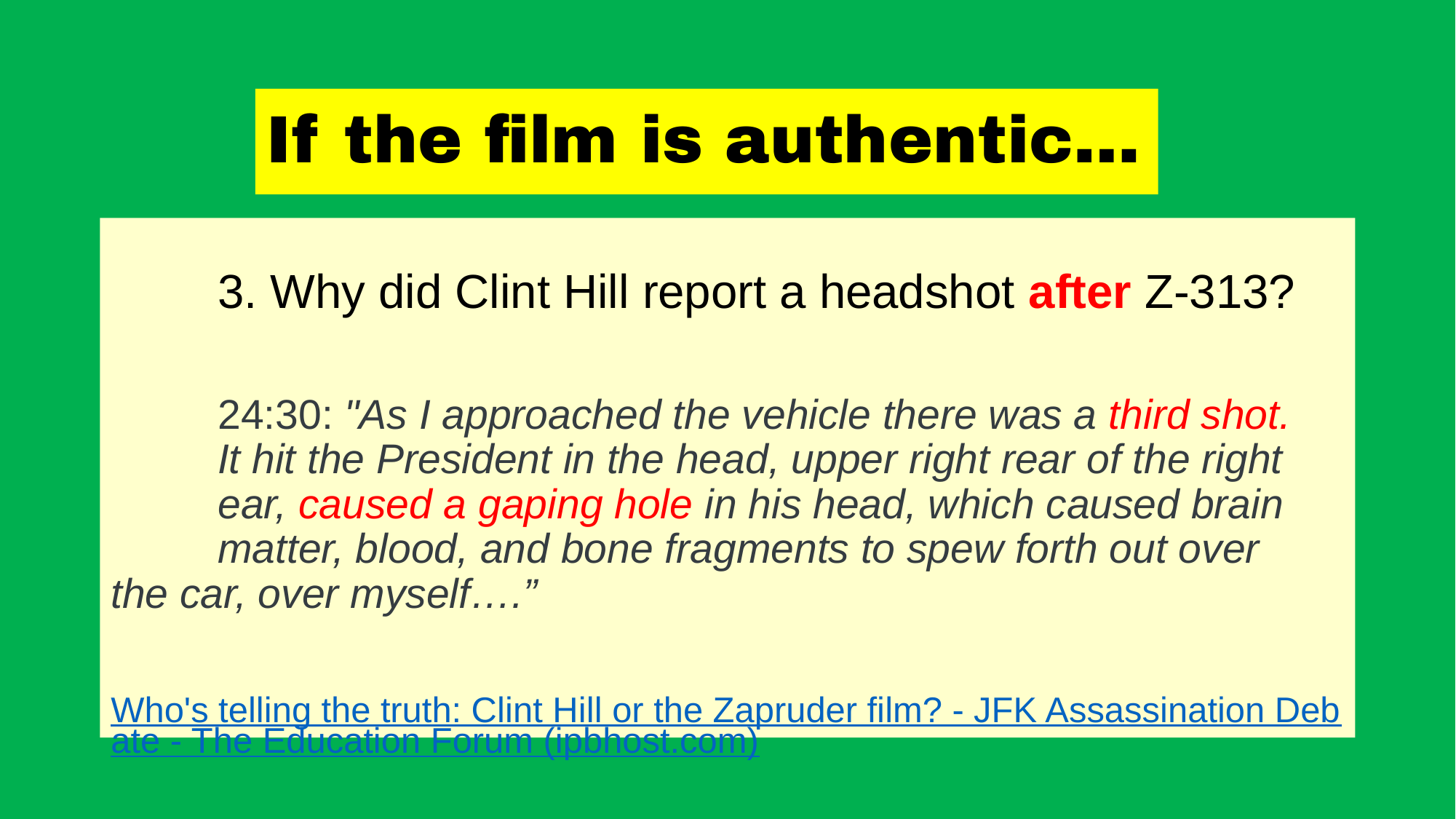

# If the film is authentic…

	3. Why did Clint Hill report a headshot after Z-313?

	24:30: "As I approached the vehicle there was a third shot. 	It hit the President in the head, upper right rear of the right 	ear, caused a gaping hole in his head, which caused brain 	matter, blood, and bone fragments to spew forth out over 	the car, over myself….”

Who's telling the truth: Clint Hill or the Zapruder film? - JFK Assassination Debate - The Education Forum (ipbhost.com)